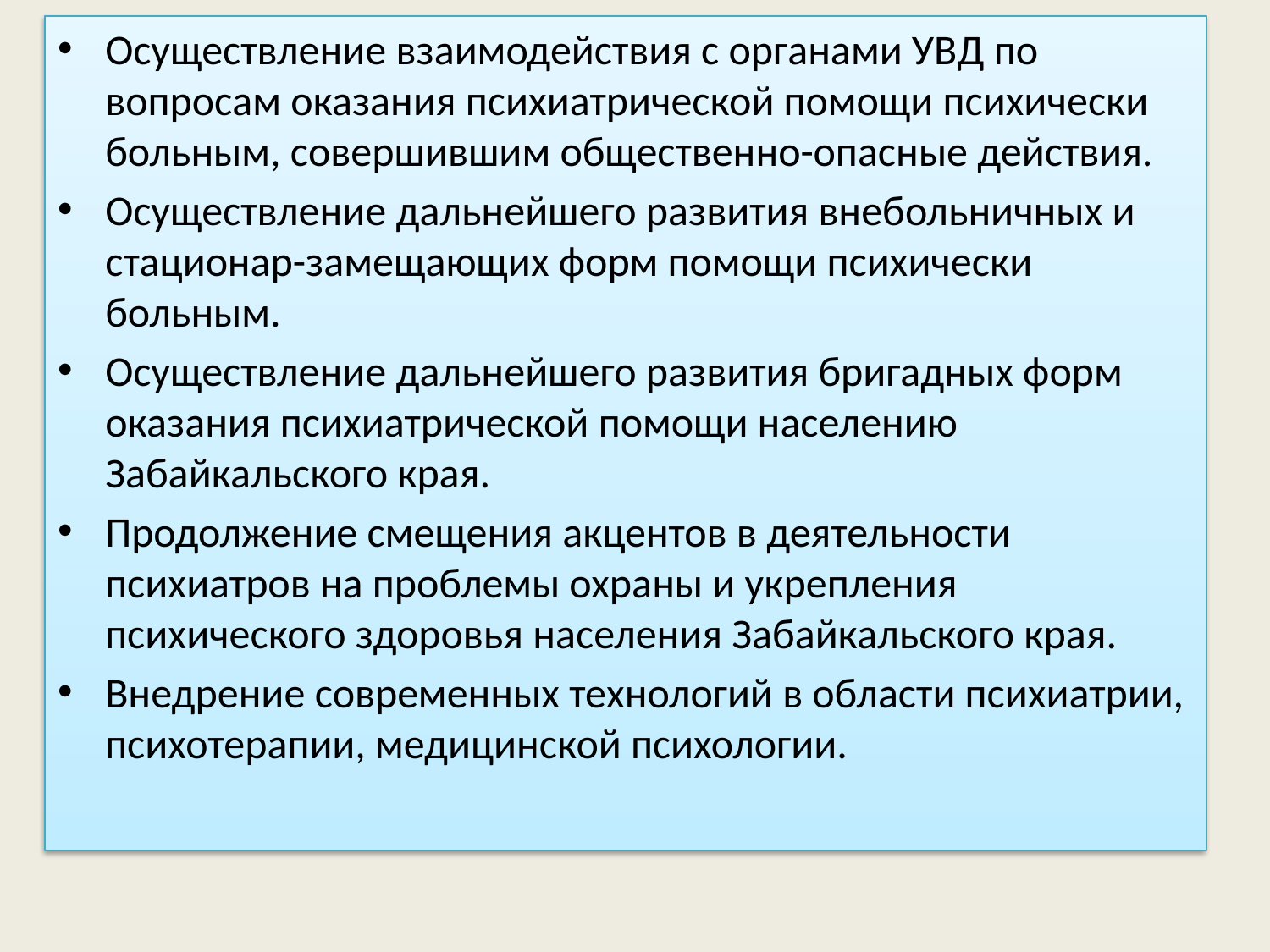

Осуществление взаимодействия с органами УВД по вопросам оказания психиатрической помощи психически больным, совершившим общественно-опасные действия.
Осуществление дальнейшего развития внебольничных и стационар-замещающих форм помощи психически больным.
Осуществление дальнейшего развития бригадных форм оказания психиатрической помощи населению Забайкальского края.
Продолжение смещения акцентов в деятельности психиатров на проблемы охраны и укрепления психического здоровья населения Забайкальского края.
Внедрение современных технологий в области психиатрии, психотерапии, медицинской психологии.